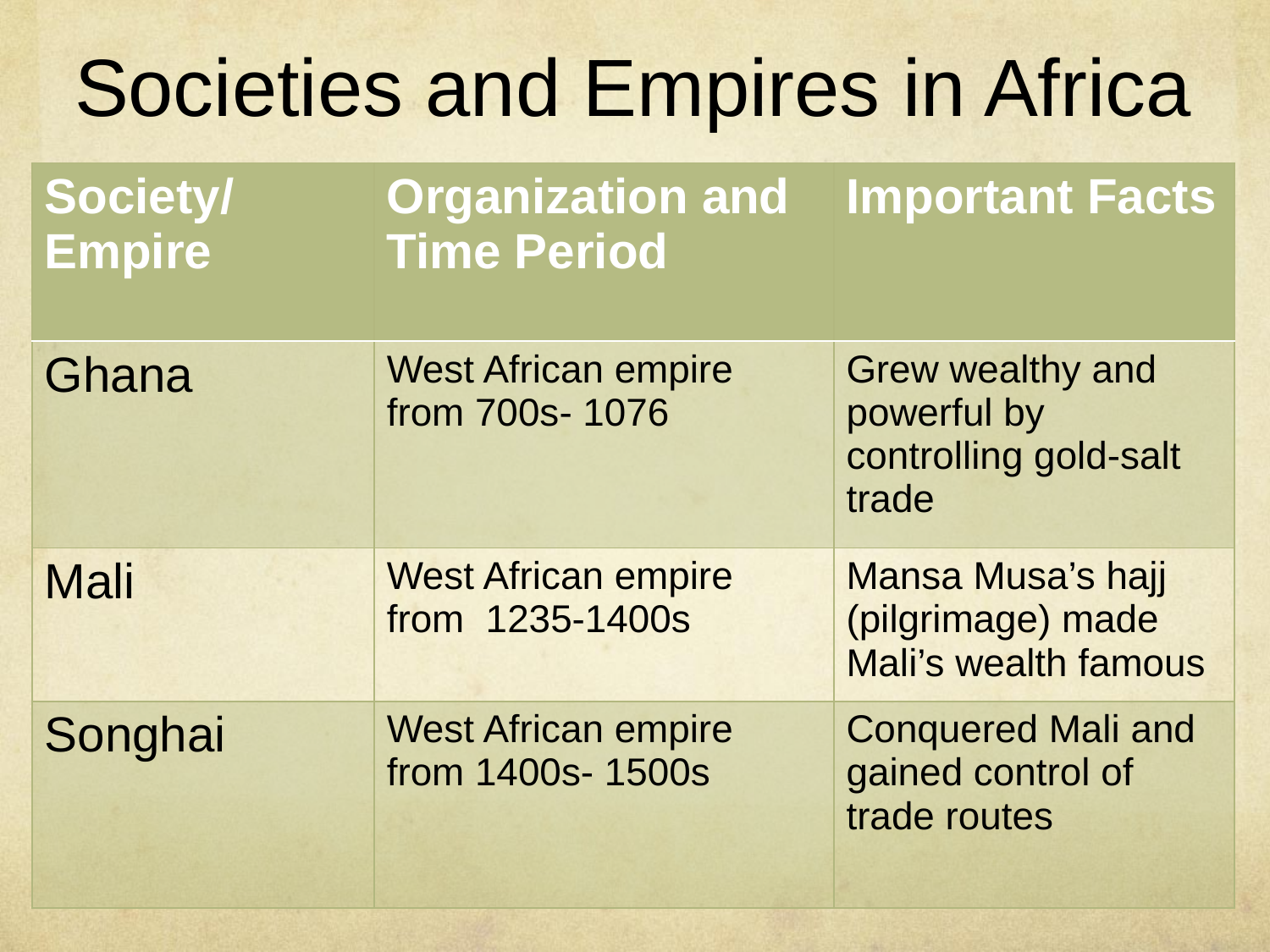

# Societies and Empires in Africa
| Society/Empire | Organization and Time Period | Important Facts |
| --- | --- | --- |
| Ghana | West African empire from 700s- 1076 | Grew wealthy and powerful by controlling gold-salt trade |
| Mali | West African empire from 1235-1400s | Mansa Musa’s hajj (pilgrimage) made Mali’s wealth famous |
| Songhai | West African empire from 1400s- 1500s | Conquered Mali and gained control of trade routes |